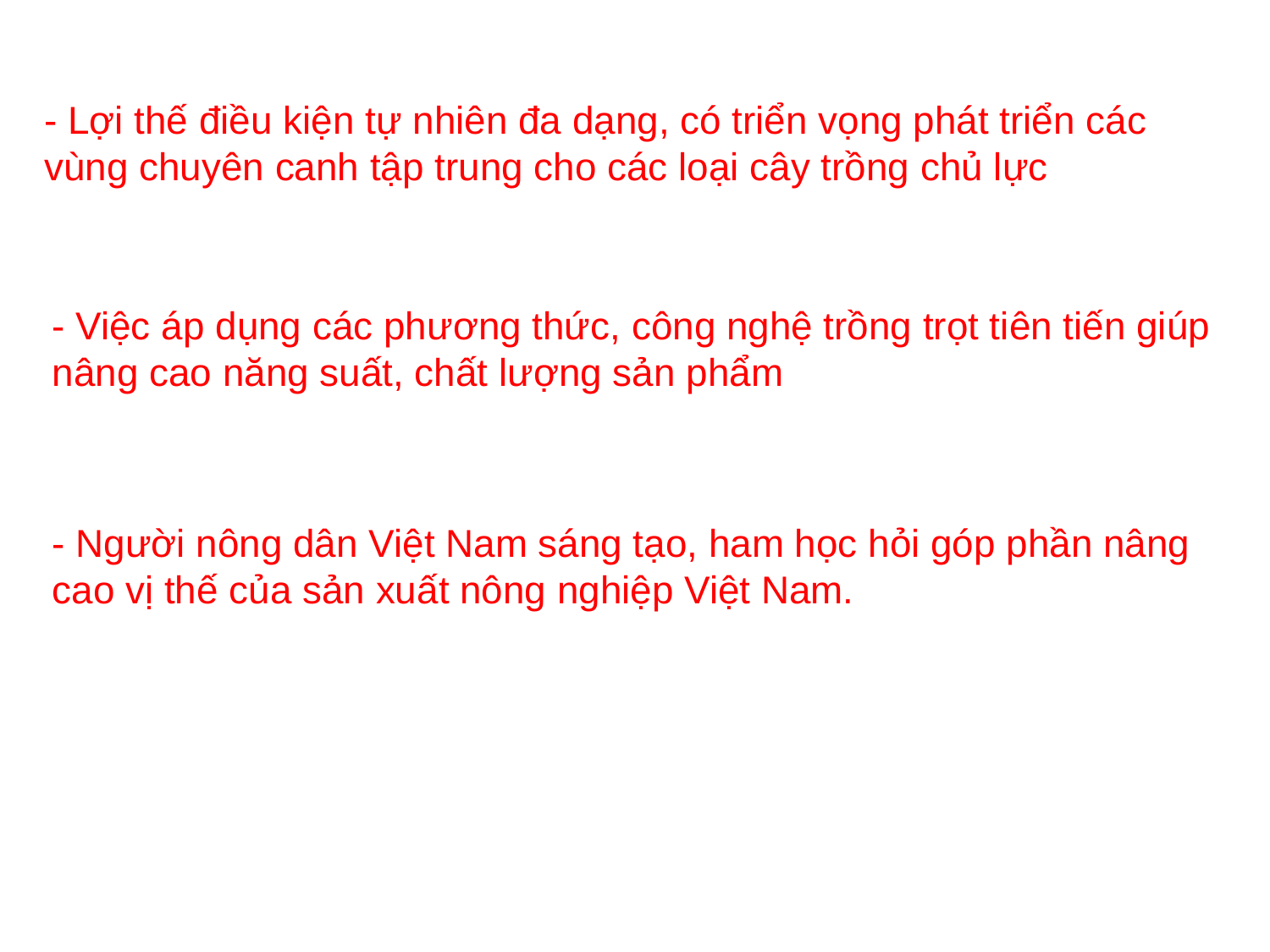

- Lợi thế điều kiện tự nhiên đa dạng, có triển vọng phát triển các vùng chuyên canh tập trung cho các loại cây trồng chủ lực

- Việc áp dụng các phương thức, công nghệ trồng trọt tiên tiến giúp nâng cao năng suất, chất lượng sản phẩm

- Người nông dân Việt Nam sáng tạo, ham học hỏi góp phần nâng cao vị thế của sản xuất nông nghiệp Việt Nam.